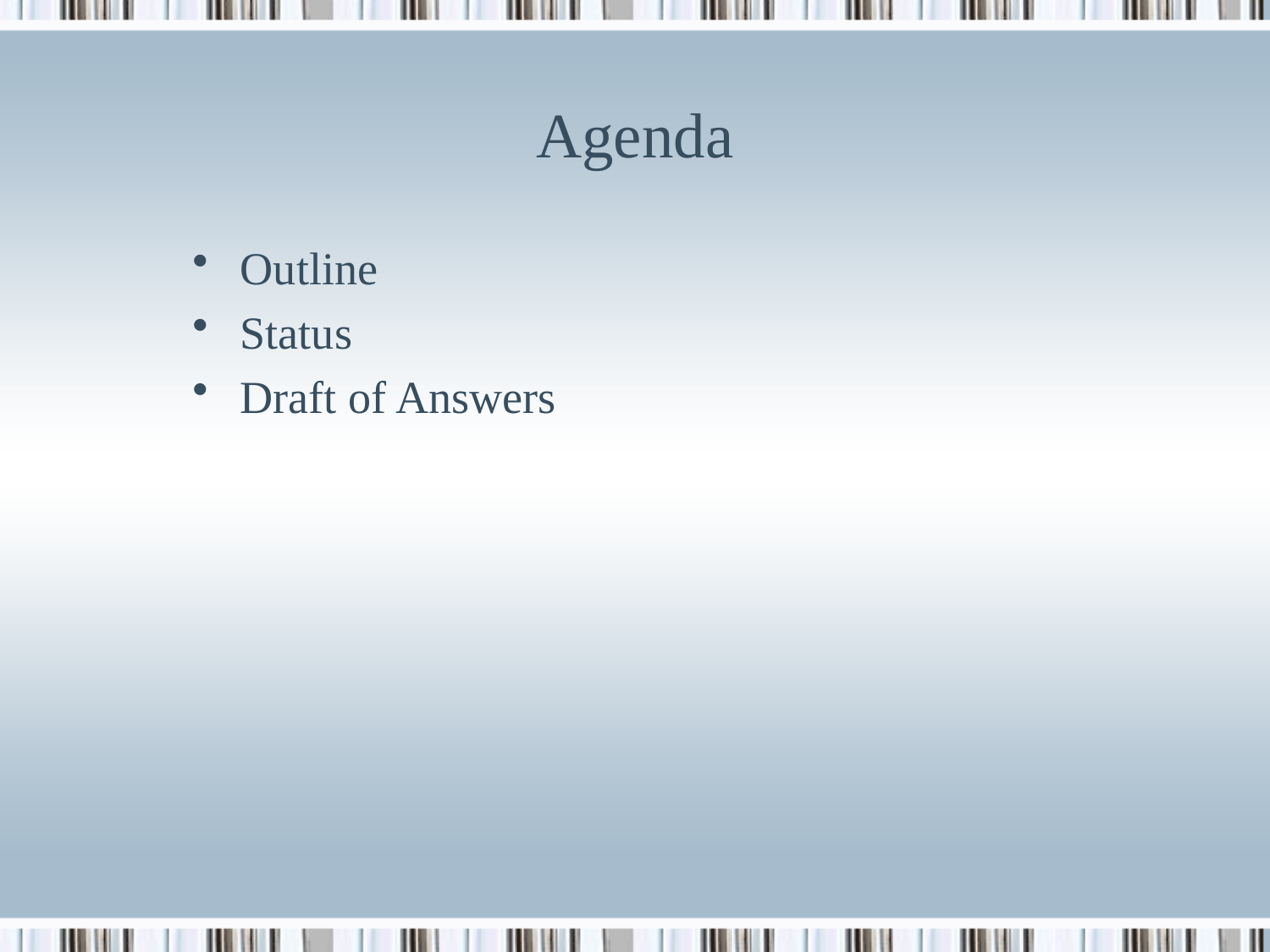

# Agenda
Outline
Status
Draft of Answers